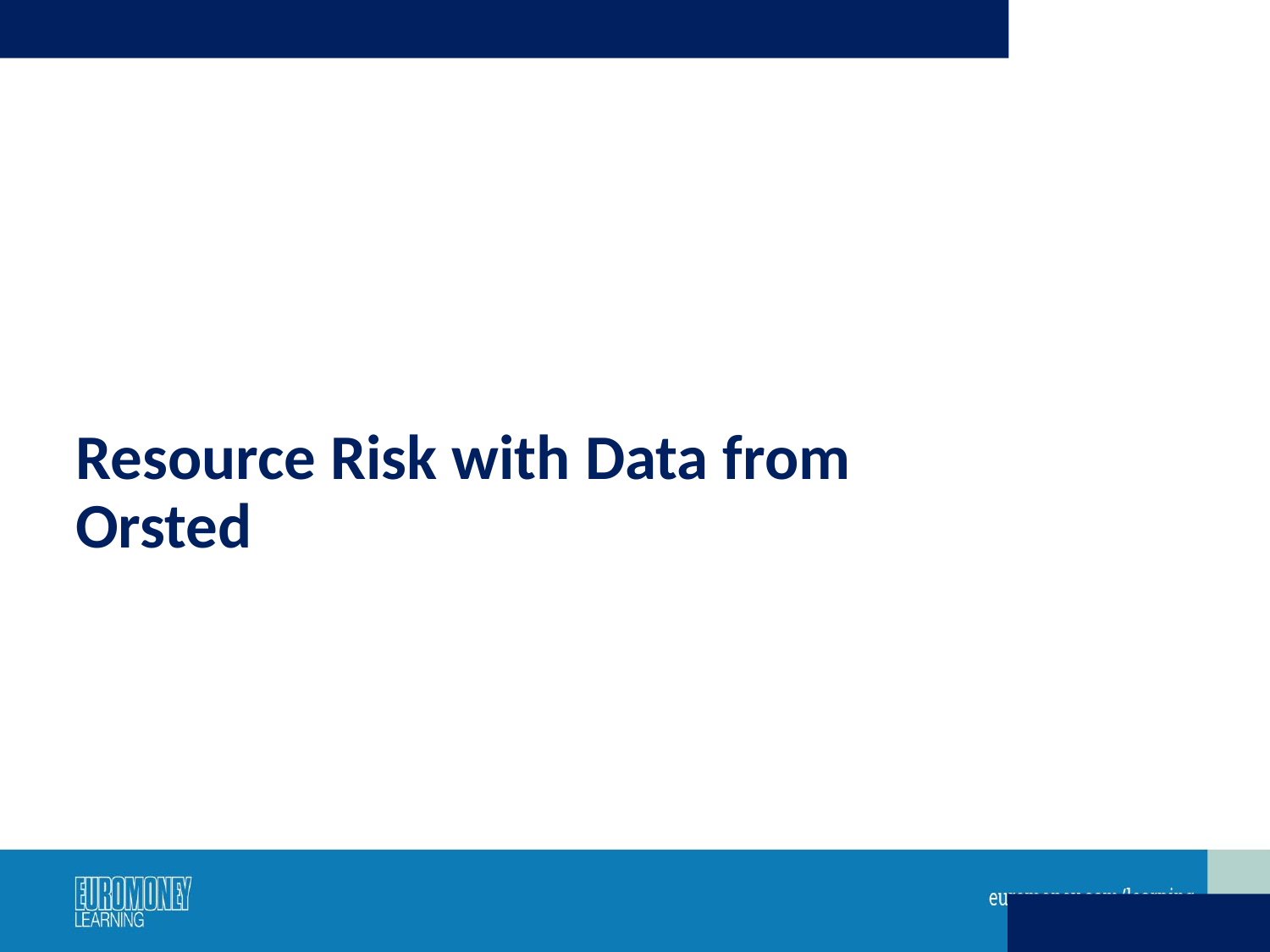

# Resource Risk with Data from Orsted